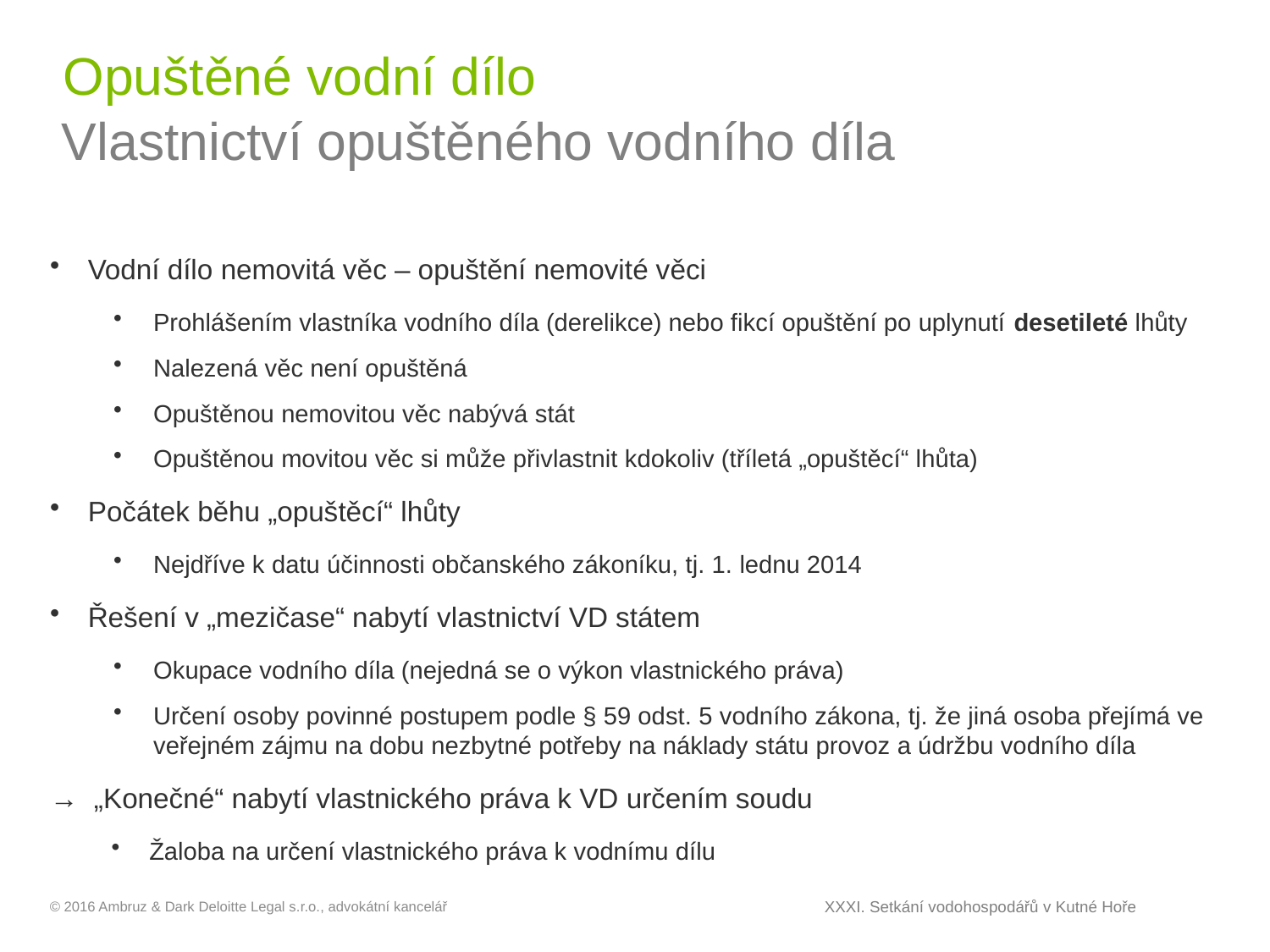

# Opuštěné vodní dílo
Vlastnictví opuštěného vodního díla

Vodní dílo nemovitá věc – opuštění nemovité věci
Prohlášením vlastníka vodního díla (derelikce) nebo fikcí opuštění po uplynutí desetileté lhůty
Nalezená věc není opuštěná
Opuštěnou nemovitou věc nabývá stát
Opuštěnou movitou věc si může přivlastnit kdokoliv (tříletá „opuštěcí“ lhůta)
Počátek běhu „opuštěcí“ lhůty
Nejdříve k datu účinnosti občanského zákoníku, tj. 1. lednu 2014
Řešení v „mezičase“ nabytí vlastnictví VD státem
Okupace vodního díla (nejedná se o výkon vlastnického práva)
Určení osoby povinné postupem podle § 59 odst. 5 vodního zákona, tj. že jiná osoba přejímá ve veřejném zájmu na dobu nezbytné potřeby na náklady státu provoz a údržbu vodního díla
→  „Konečné“ nabytí vlastnického práva k VD určením soudu
Žaloba na určení vlastnického práva k vodnímu dílu

XXXI. Setkání vodohospodářů v Kutné Hoře